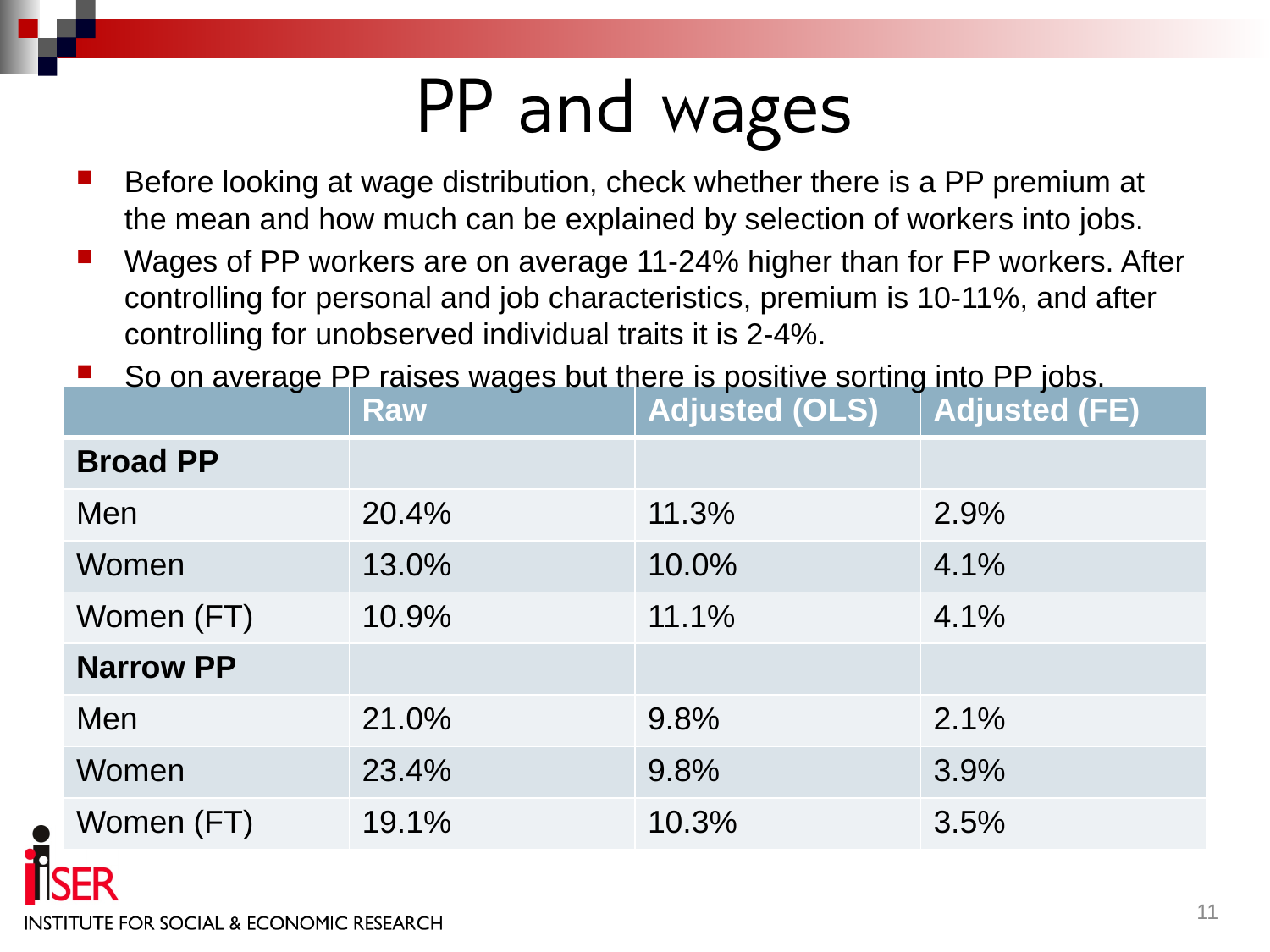

# PP and wages
Before looking at wage distribution, check whether there is a PP premium at the mean and how much can be explained by selection of workers into jobs.
Wages of PP workers are on average 11-24% higher than for FP workers. After controlling for personal and job characteristics, premium is 10-11%, and after controlling for unobserved individual traits it is 2-4%.
So on average PP raises wages but there is positive sorting into PP jobs.

|  | Raw | Adjusted (OLS) | Adjusted (FE) |
| --- | --- | --- | --- |
| Broad PP |  |  |  |
| Men | 20.4% | 11.3% | 2.9% |
| Women | 13.0% | 10.0% | 4.1% |
| Women (FT) | 10.9% | 11.1% | 4.1% |
| Narrow PP |  |  |  |
| Men | 21.0% | 9.8% | 2.1% |
| Women | 23.4% | 9.8% | 3.9% |
| Women (FT) | 19.1% | 10.3% | 3.5% |
11